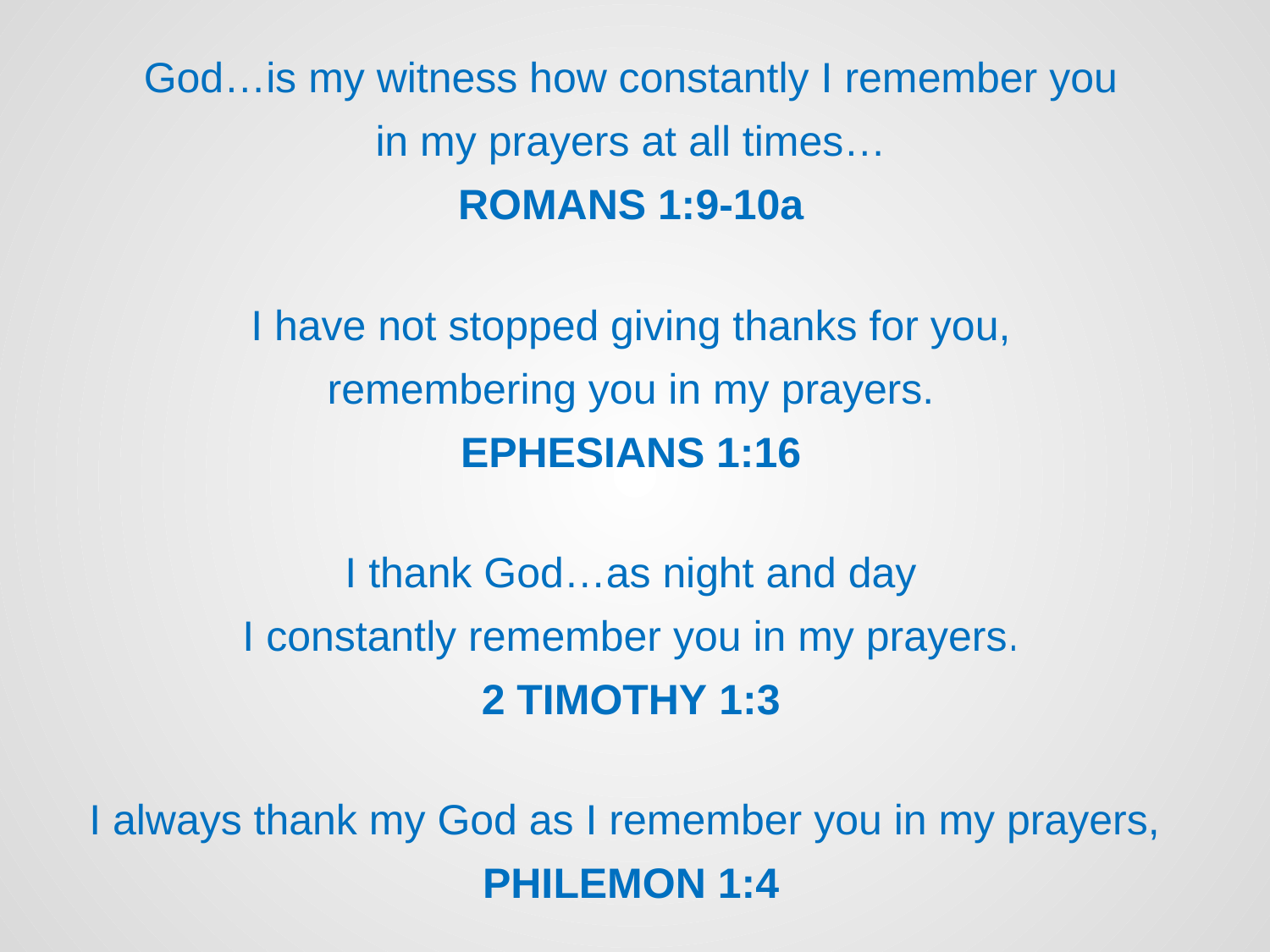

God…is my witness how constantly I remember you
in my prayers at all times…
Romans 1:9-10a
I have not stopped giving thanks for you,
remembering you in my prayers.
Ephesians 1:16
I thank God…as night and day
I constantly remember you in my prayers.
2 Timothy 1:3
I always thank my God as I remember you in my prayers,
Philemon 1:4